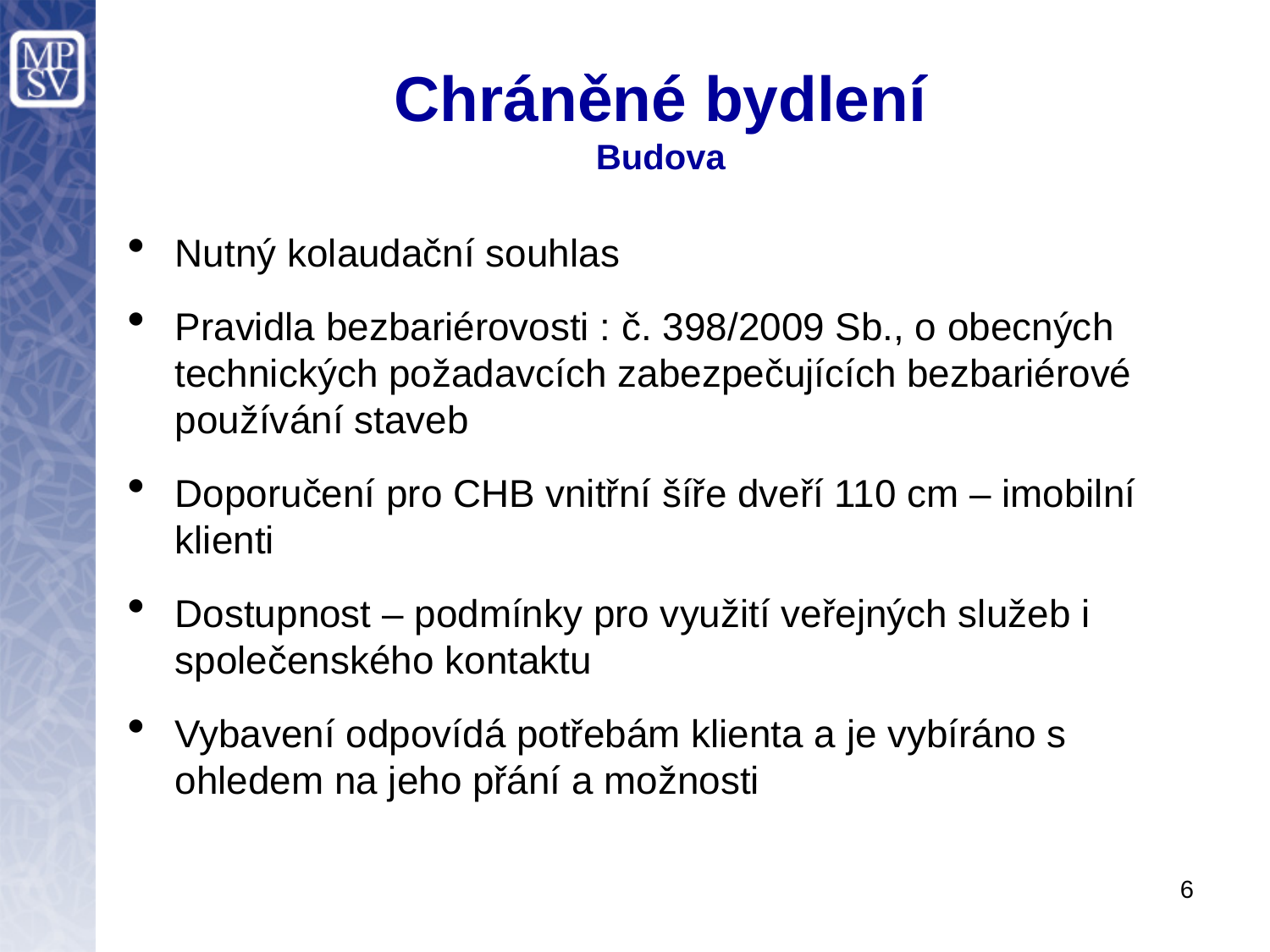

# Chráněné bydlení Budova
Nutný kolaudační souhlas
Pravidla bezbariérovosti : č. 398/2009 Sb., o obecných technických požadavcích zabezpečujících bezbariérové používání staveb
Doporučení pro CHB vnitřní šíře dveří 110 cm – imobilní klienti
Dostupnost – podmínky pro využití veřejných služeb i společenského kontaktu
Vybavení odpovídá potřebám klienta a je vybíráno s ohledem na jeho přání a možnosti
6